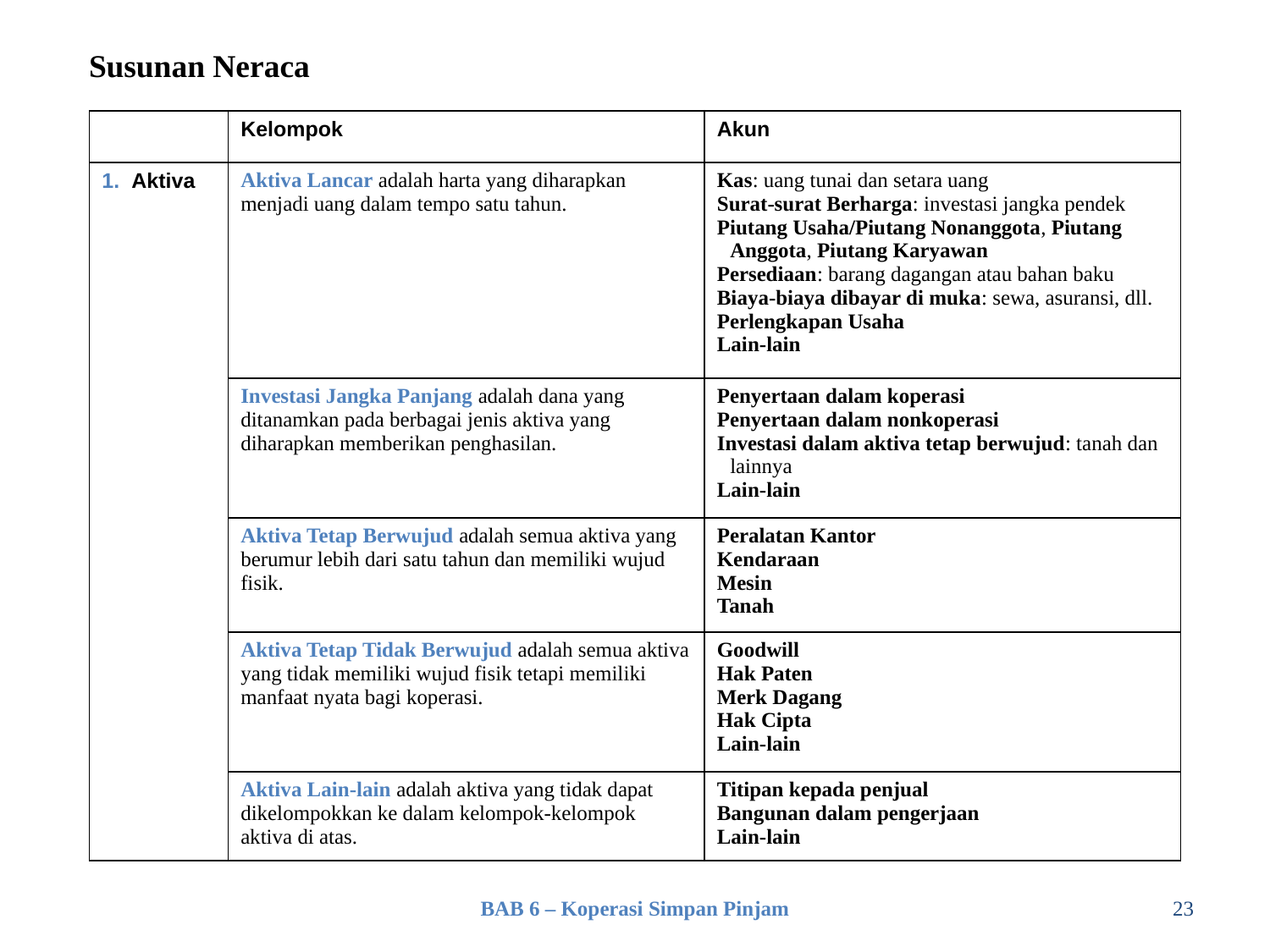

Susunan Neraca
|  | Kelompok | Akun |
| --- | --- | --- |
| 1. Aktiva | Aktiva Lancar adalah harta yang diharapkan menjadi uang dalam tempo satu tahun. | Kas: uang tunai dan setara uang Surat-surat Berharga: investasi jangka pendek Piutang Usaha/Piutang Nonanggota, Piutang Anggota, Piutang Karyawan Persediaan: barang dagangan atau bahan baku Biaya-biaya dibayar di muka: sewa, asuransi, dll. Perlengkapan Usaha Lain-lain |
|  | Investasi Jangka Panjang adalah dana yang ditanamkan pada berbagai jenis aktiva yang diharapkan memberikan penghasilan. | Penyertaan dalam koperasi Penyertaan dalam nonkoperasi Investasi dalam aktiva tetap berwujud: tanah dan lainnya Lain-lain |
|  | Aktiva Tetap Berwujud adalah semua aktiva yang berumur lebih dari satu tahun dan memiliki wujud fisik. | Peralatan Kantor Kendaraan Mesin Tanah |
|  | Aktiva Tetap Tidak Berwujud adalah semua aktiva yang tidak memiliki wujud fisik tetapi memiliki manfaat nyata bagi koperasi. | Goodwill Hak Paten Merk Dagang Hak Cipta Lain-lain |
|  | Aktiva Lain-lain adalah aktiva yang tidak dapat dikelompokkan ke dalam kelompok-kelompok aktiva di atas. | Titipan kepada penjual Bangunan dalam pengerjaan Lain-lain |
BAB 6 – Koperasi Simpan Pinjam
23